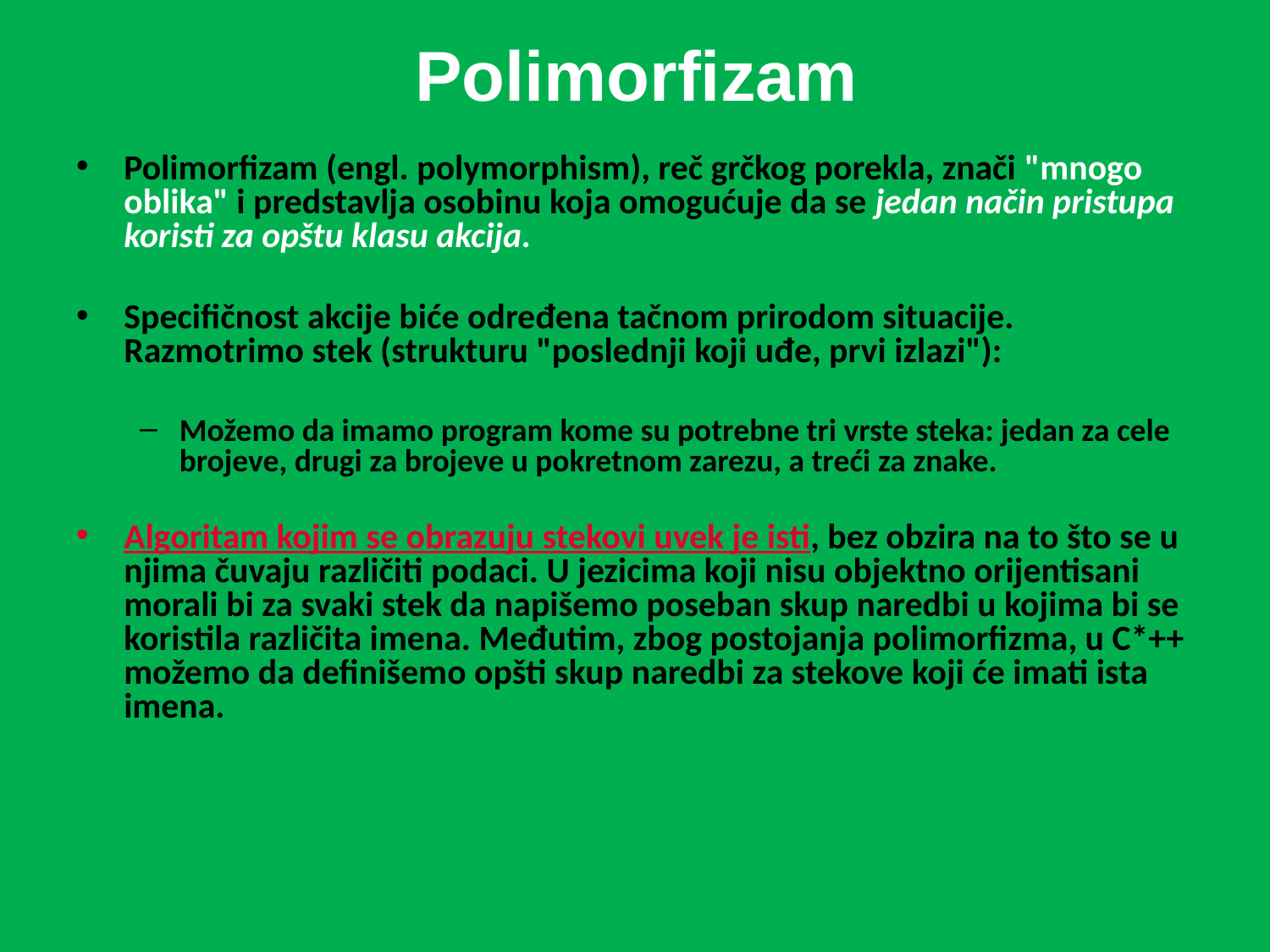

# Polimorfizam
Polimorfizam (engl. polymorphism), reč grčkog porekla, znači "mnogo oblika" i predstavlja osobinu koja omogućuje da se jedan način pristupa koristi za opštu klasu akcija.

Specifičnost akcije biće određena tačnom prirodom situacije. Razmotrimo stek (strukturu "poslednji koji uđe, prvi izlazi"):

Možemo da imamo program kome su potrebne tri vrste steka: jedan za cele brojeve, drugi za brojeve u pokretnom zarezu, a treći za znake.

Algoritam kojim se obrazuju stekovi uvek je isti, bez obzira na to što se u njima čuvaju različiti podaci. U jezicima koji nisu objektno orijentisani morali bi za svaki stek da napišemo poseban skup naredbi u kojima bi se koristila različita imena. Međutim, zbog postojanja polimorfizma, u C*++ možemo da definišemo opšti skup naredbi za stekove koji će imati ista imena.